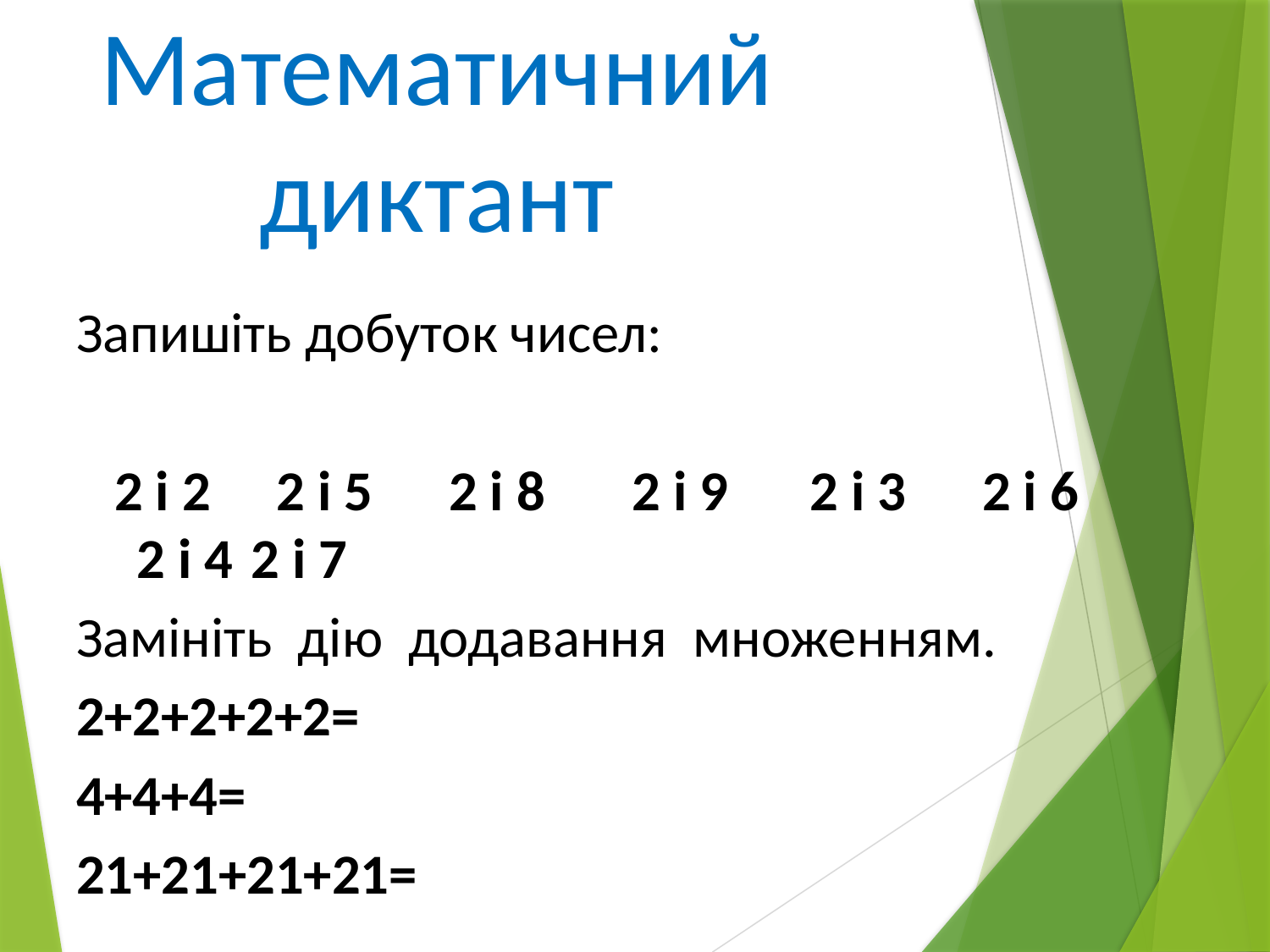

# Математичний диктант

Запишіть добуток чисел:

   2 і 2	  2 і 5      2 і 8 	2 і 9 	    2 і 3      2 і 6           2 і 4 	2 і 7
Замініть  дію  додавання  множенням.
2+2+2+2+2=
4+4+4=
21+21+21+21=